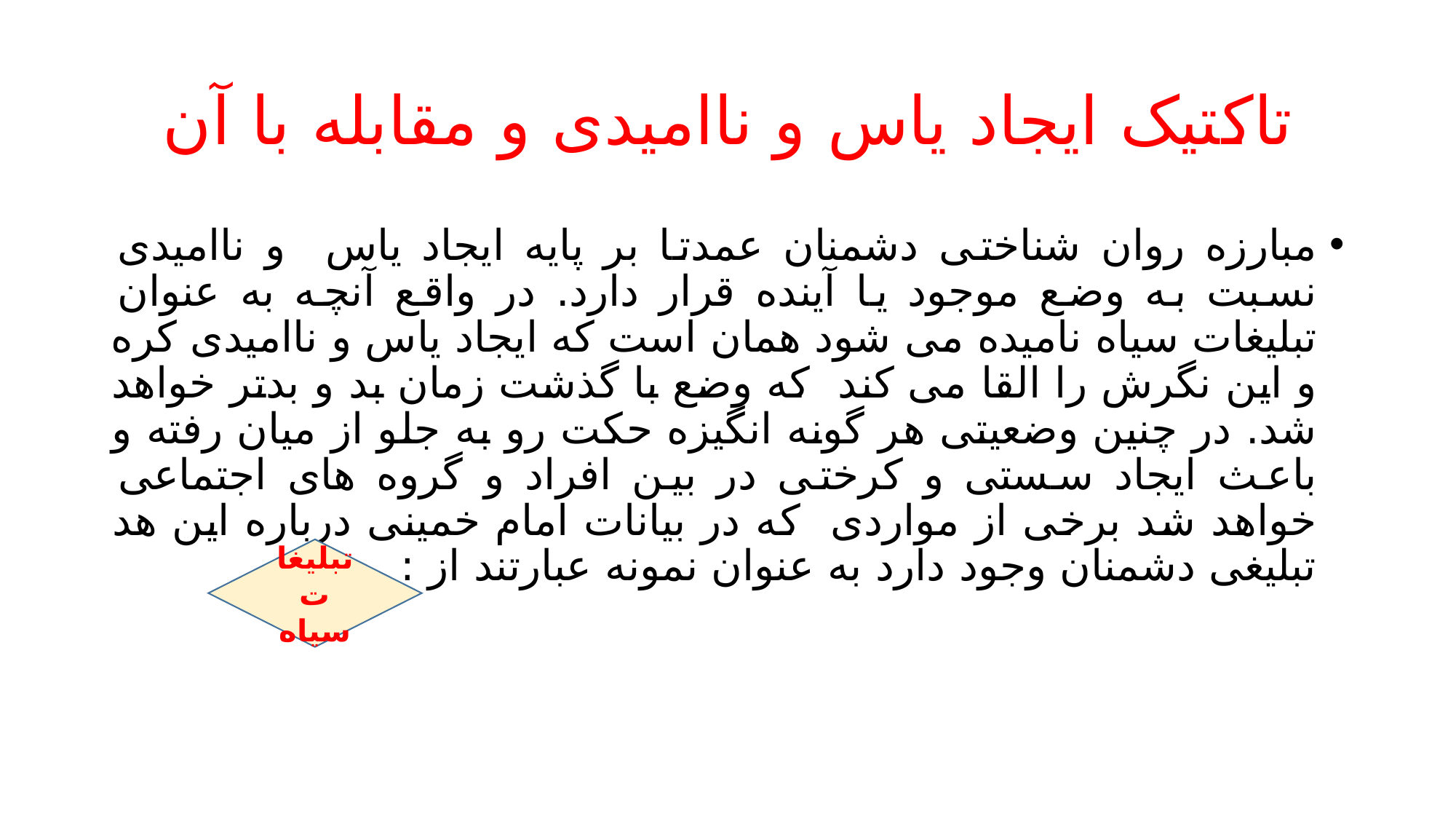

# تاکتیک ایجاد یاس و ناامیدی و مقابله با آن
مبارزه روان شناختی دشمنان عمدتا بر پایه ایجاد یاس  و ناامیدی نسبت به وضع موجود یا آینده قرار دارد. در واقع آنچه به عنوان تبلیغات سیاه نامیده می شود همان است که ایجاد یاس و ناامیدی کره و این نگرش را القا می کند  که وضع با گذشت زمان بد و بدتر خواهد شد. در چنین وضعیتی هر گونه انگیزه حکت رو به جلو از میان رفته و باعث ایجاد سستی و کرختی در بین افراد و گروه های اجتماعی خواهد شد برخی از مواردی  که در بیانات امام خمینی درباره این هد تبلیغی دشمنان وجود دارد به عنوان نمونه عبارتند از :
تبلیغات سیاه